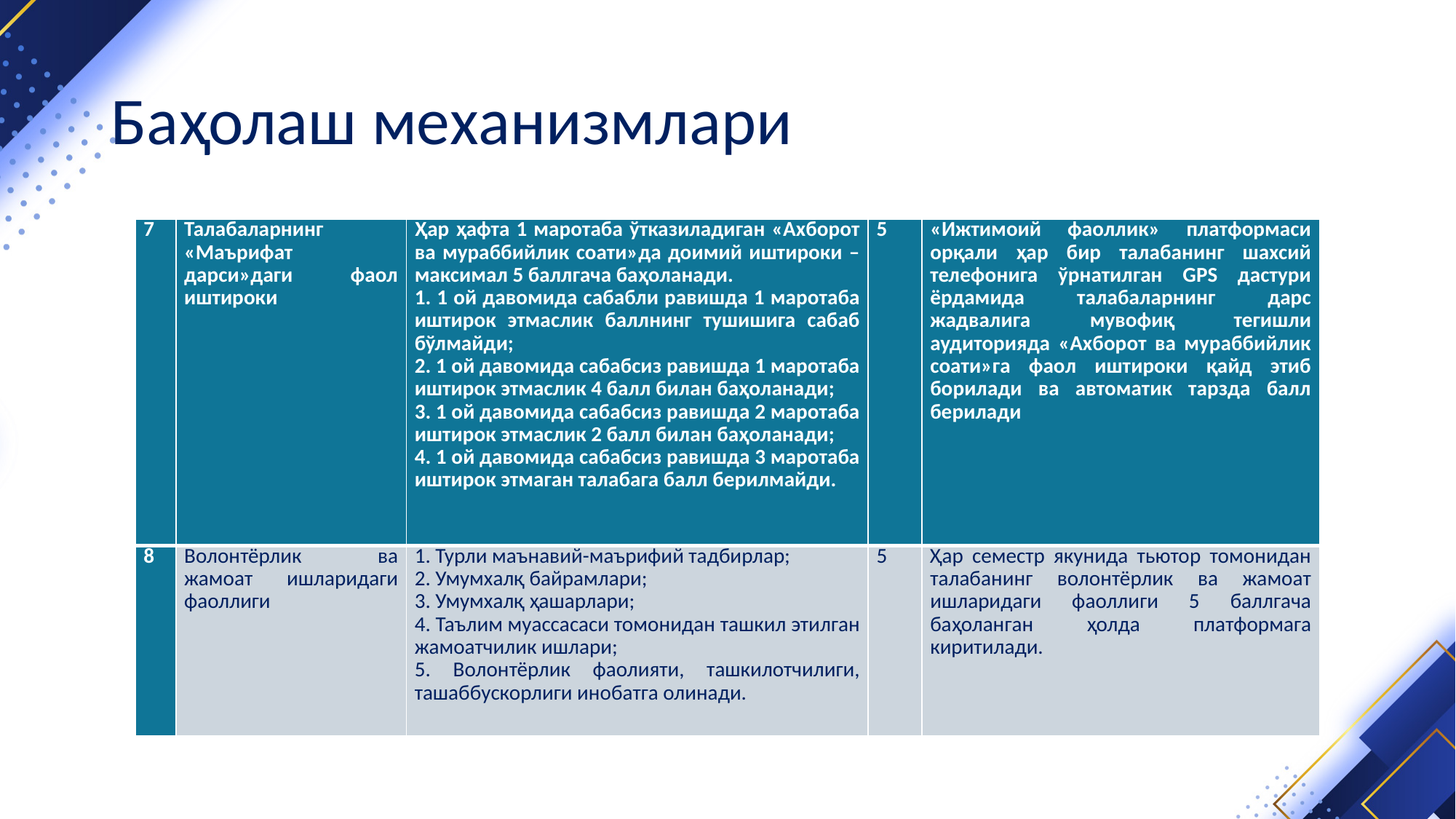

# Баҳолаш механизмлари
| 7 | Талабаларнинг «Маърифат дарси»даги фаол иштироки | Ҳар ҳафта 1 маротаба ўтказиладиган «Ахборот ва мураббийлик соати»да доимий иштироки – максимал 5 баллгача баҳоланади. 1. 1 ой давомида сабабли равишда 1 маротаба иштирок этмаслик баллнинг тушишига сабаб бўлмайди; 2. 1 ой давомида сабабсиз равишда 1 маротаба иштирок этмаслик 4 балл билан баҳоланади; 3. 1 ой давомида сабабсиз равишда 2 маротаба иштирок этмаслик 2 балл билан баҳоланади; 4. 1 ой давомида сабабсиз равишда 3 маротаба иштирок этмаган талабага балл берилмайди. | 5 | «Ижтимоий фаоллик» платформаси орқали ҳар бир талабанинг шахсий телефонига ўрнатилган GPS дастури ёрдамида талабаларнинг дарс жадвалига мувофиқ тегишли аудиторияда «Ахборот ва мураббийлик соати»га фаол иштироки қайд этиб борилади ва автоматик тарзда балл берилади |
| --- | --- | --- | --- | --- |
| 8 | Волонтёрлик ва жамоат ишларидаги фаоллиги | 1. Турли маънавий-маърифий тадбирлар; 2. Умумхалқ байрамлари; 3. Умумхалқ ҳашарлари; 4. Таълим муассасаси томонидан ташкил этилган жамоатчилик ишлари; 5. Волонтёрлик фаолияти, ташкилотчилиги, ташаббускорлиги инобатга олинади. | 5 | Ҳар семестр якунида тьютор томонидан талабанинг волонтёрлик ва жамоат ишларидаги фаоллиги 5 баллгача баҳоланган ҳолда платформага киритилади. |
01
02
03